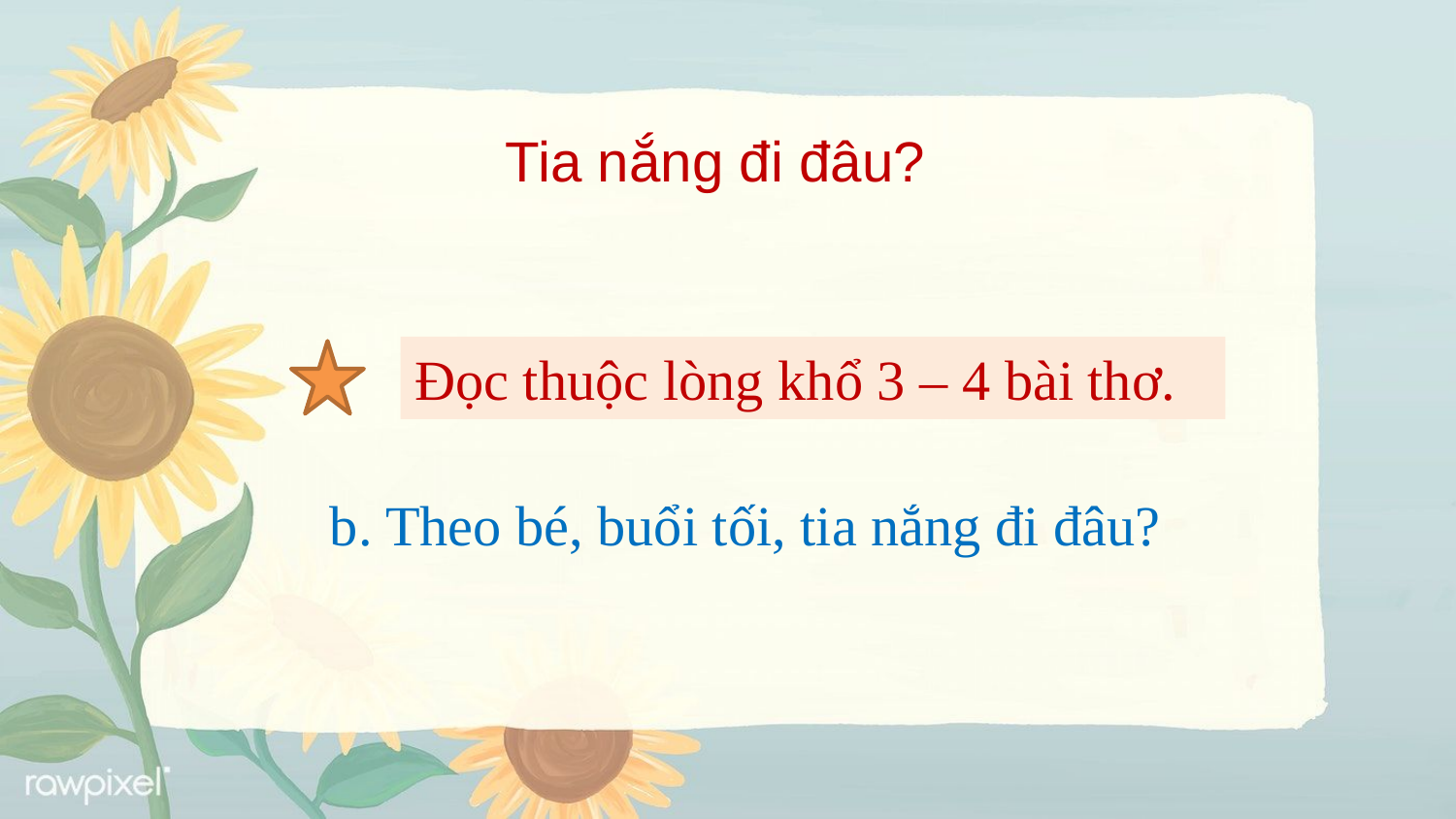

Tia nắng đi đâu?
Đọc thuộc lòng khổ 3 – 4 bài thơ.

b. Theo bé, buổi tối, tia nắng đi đâu?